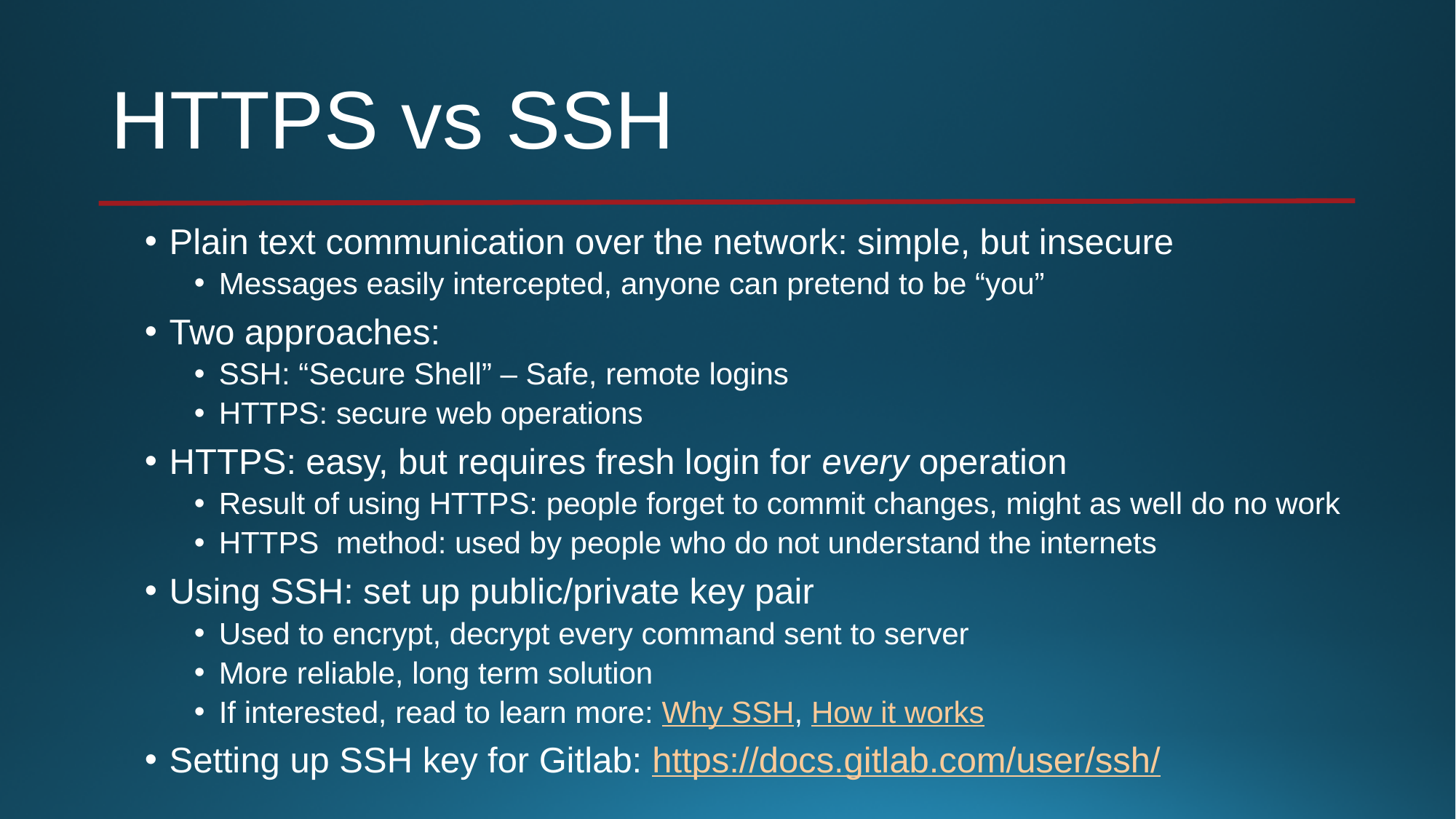

# HTTPS vs SSH
Plain text communication over the network: simple, but insecure
Messages easily intercepted, anyone can pretend to be “you”
Two approaches:
SSH: “Secure Shell” – Safe, remote logins
HTTPS: secure web operations
HTTPS: easy, but requires fresh login for every operation
Result of using HTTPS: people forget to commit changes, might as well do no work
HTTPS  method: used by people who do not understand the internets
Using SSH: set up public/private key pair
Used to encrypt, decrypt every command sent to server
More reliable, long term solution
If interested, read to learn more: Why SSH, How it works
Setting up SSH key for Gitlab: https://docs.gitlab.com/user/ssh/